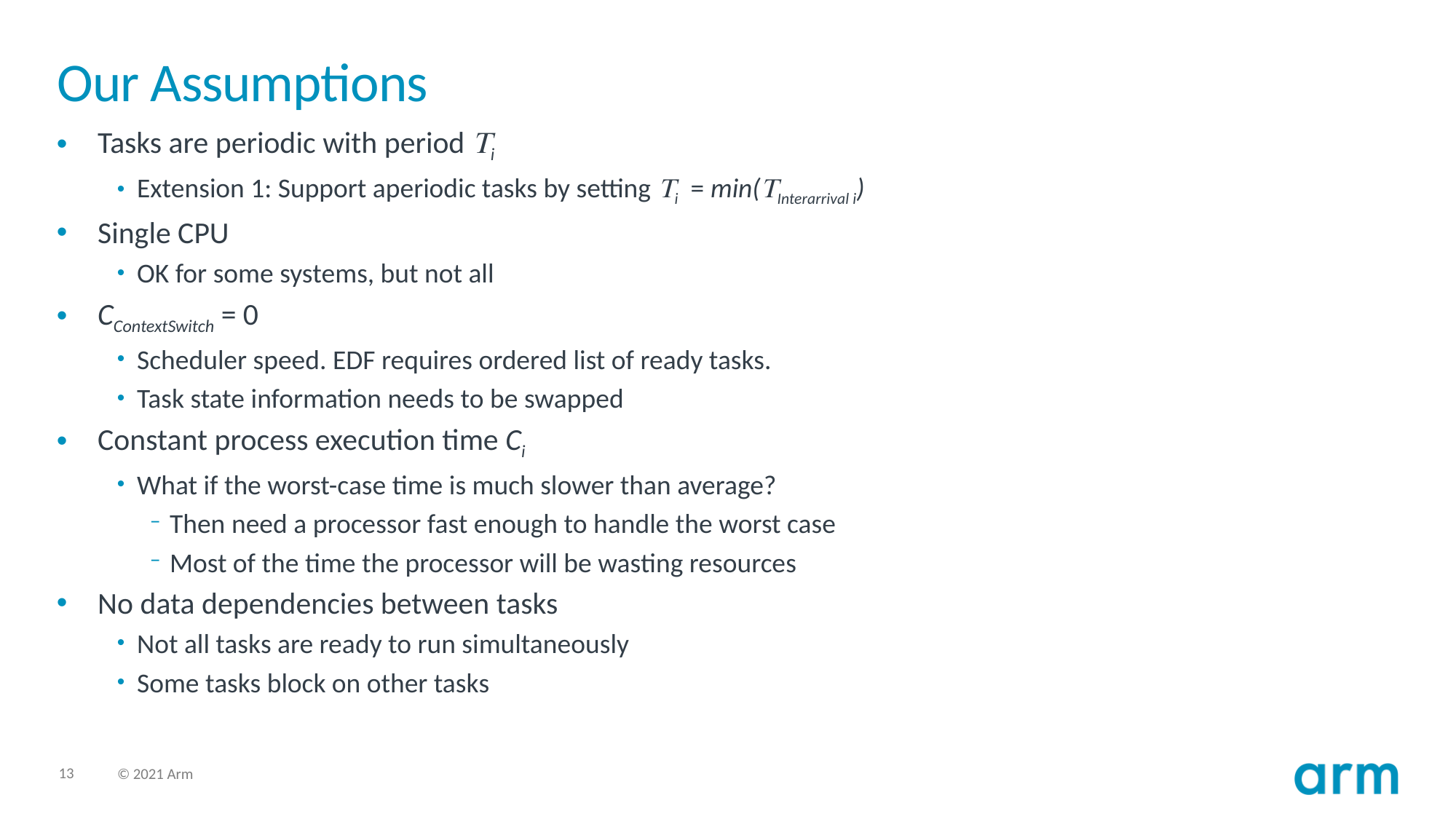

# Our Assumptions
Tasks are periodic with period Τi
Extension 1: Support aperiodic tasks by setting Τi  = min(ΤInterarrival i)
Single CPU
OK for some systems, but not all
CContextSwitch = 0
Scheduler speed. EDF requires ordered list of ready tasks.
Task state information needs to be swapped
Constant process execution time Ci
What if the worst-case time is much slower than average?
Then need a processor fast enough to handle the worst case
Most of the time the processor will be wasting resources
No data dependencies between tasks
Not all tasks are ready to run simultaneously
Some tasks block on other tasks